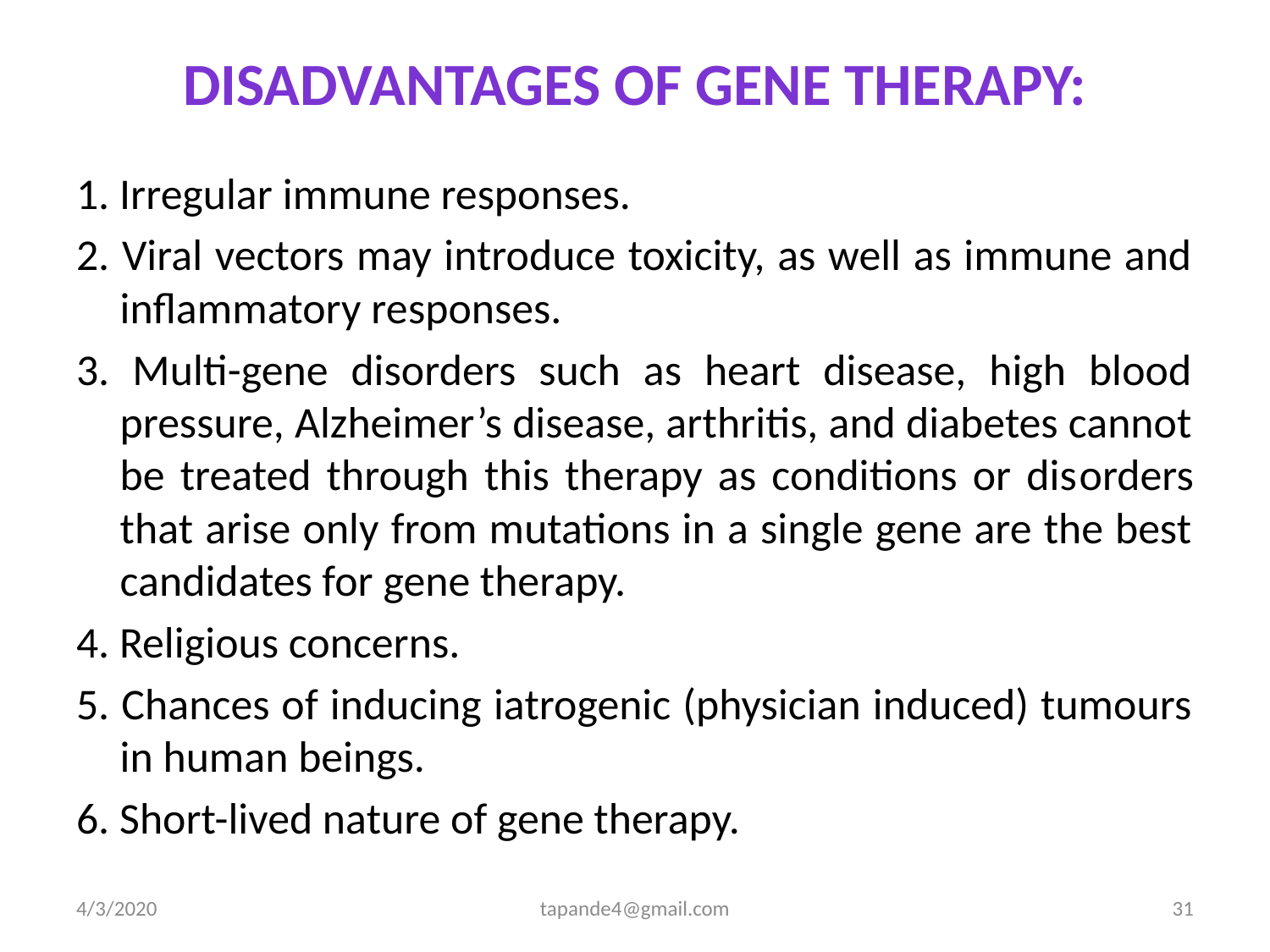

# Disadvantages of Gene Therapy:
1. Irregular immune responses.
2. Viral vectors may introduce toxicity, as well as immune and inflammatory re­sponses.
3. Multi-gene disorders such as heart disease, high blood pressure, Alzheimer’s disease, arthritis, and diabetes cannot be treated through this therapy as conditions or dis­orders that arise only from mutations in a single gene are the best candidates for gene therapy.
4. Religious concerns.
5. Chances of inducing iatrogenic (physician induced) tumours in human beings.
6. Short-lived nature of gene therapy.

4/3/2020
tapande4@gmail.com
31